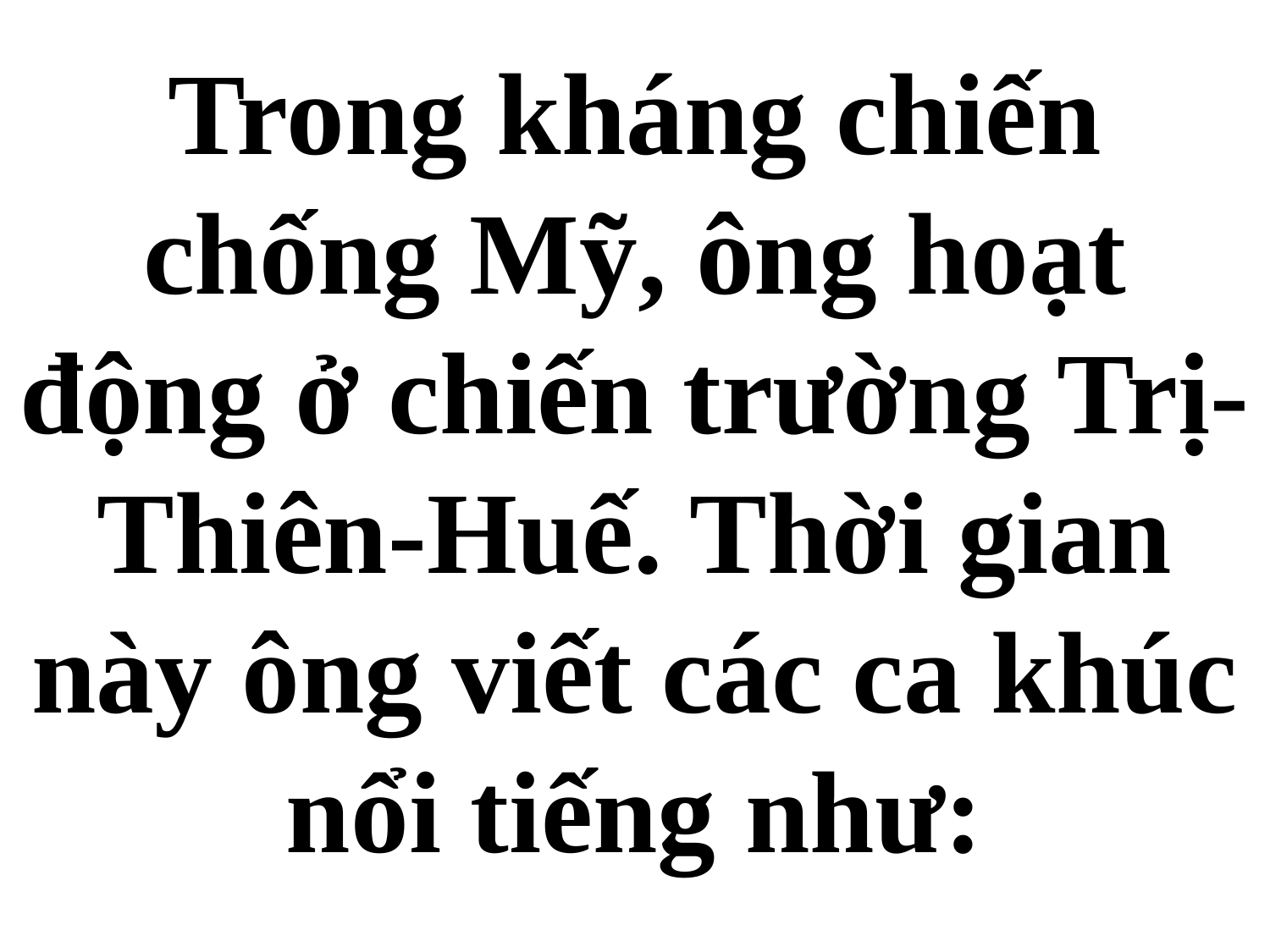

Trong kháng chiến chống Mỹ, ông hoạt động ở chiến trường Trị-Thiên-Huế. Thời gian này ông viết các ca khúc nổi tiếng như: